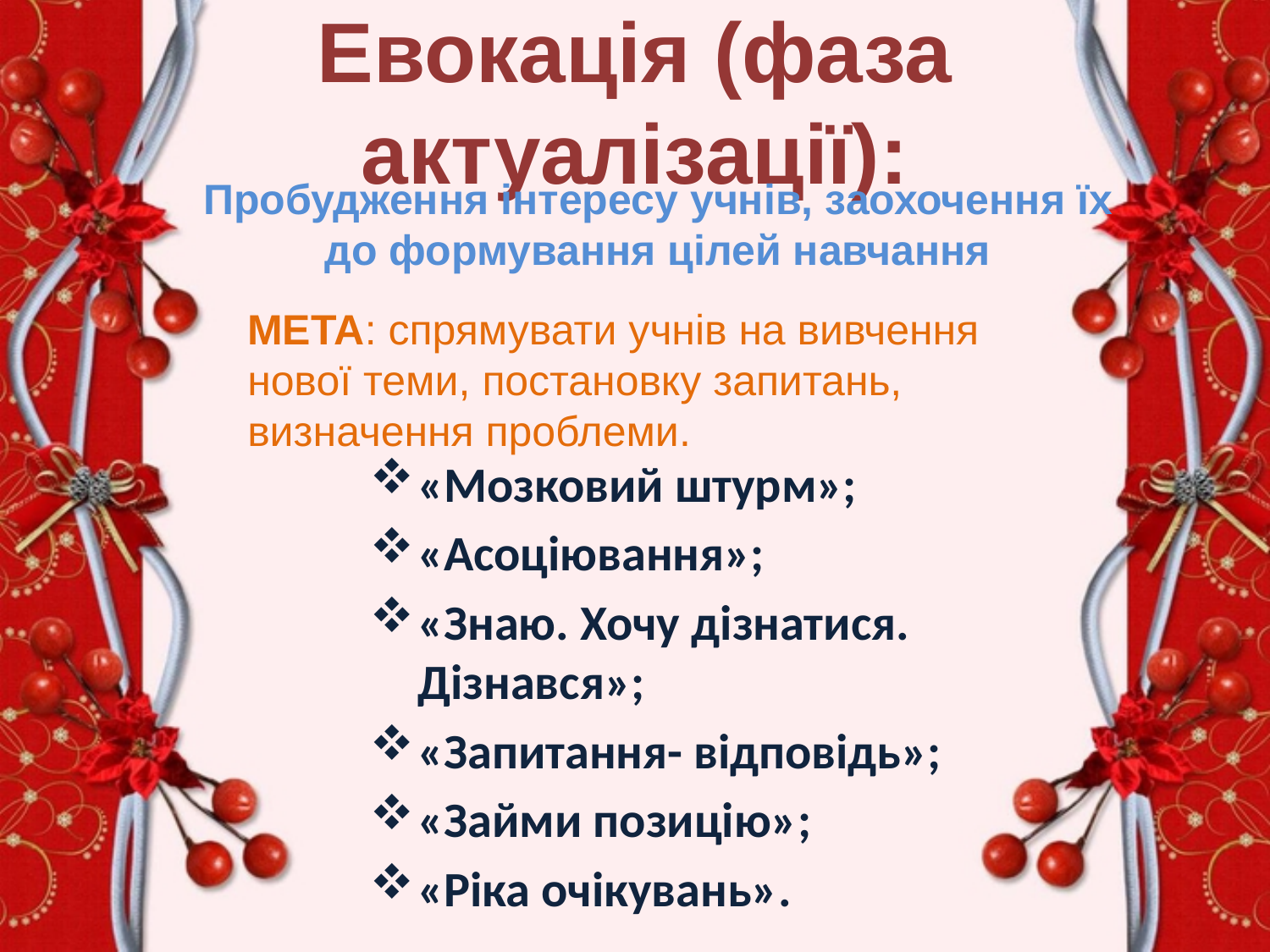

# Евокація (фаза актуалізації):
Пробудження інтересу учнів, заохочення їх до формування цілей навчання
МЕТА: спрямувати учнів на вивчення нової теми, постановку запитань, визначення проблеми.
«Мозковий штурм»;
«Асоціювання»;
«Знаю. Хочу дізнатися. Дізнався»;
«Запитання- відповідь»;
«Займи позицію»;
«Ріка очікувань».